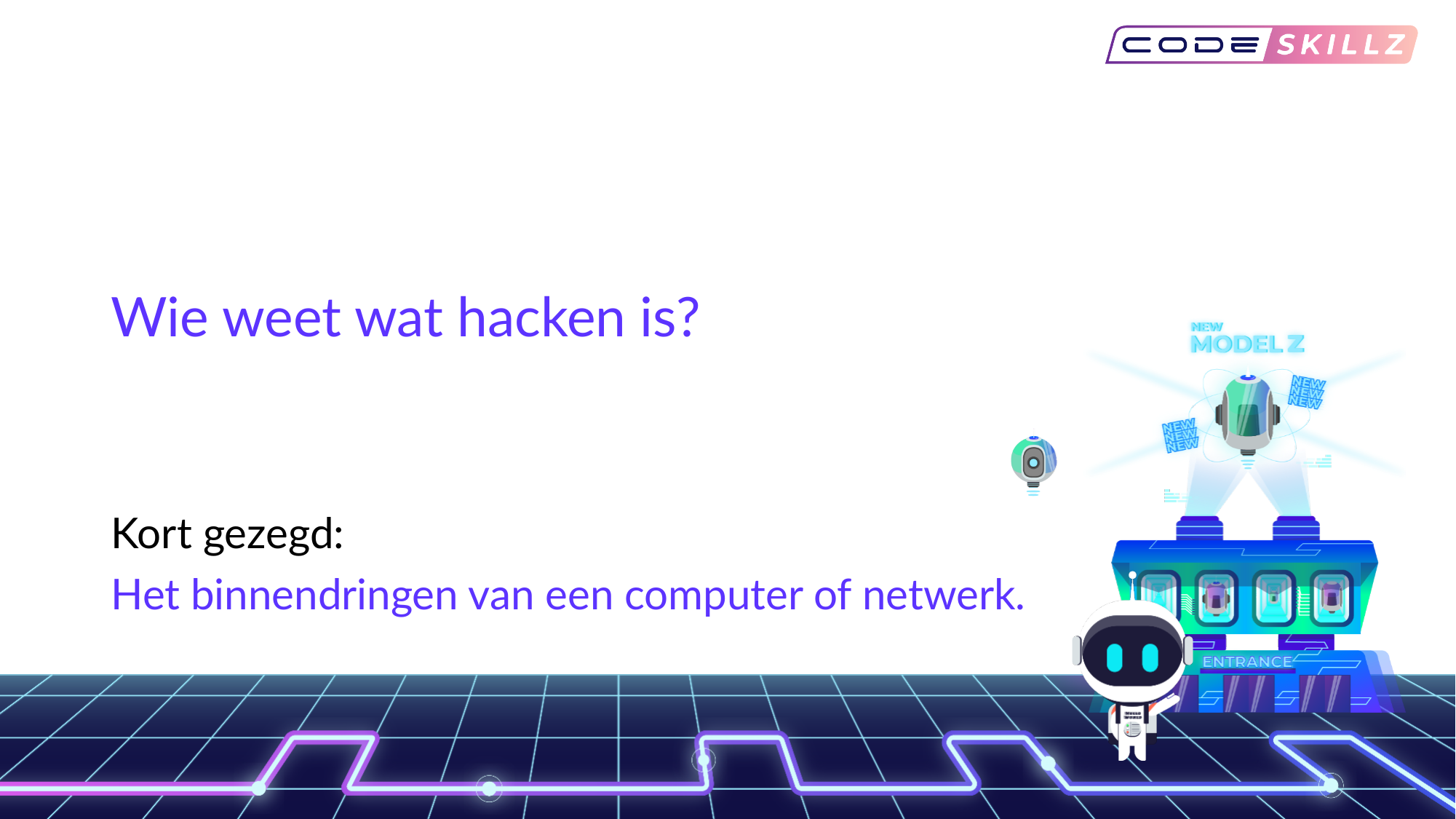

#

Wie weet wat hacken is?

Kort gezegd:
Het binnendringen van een computer of netwerk.